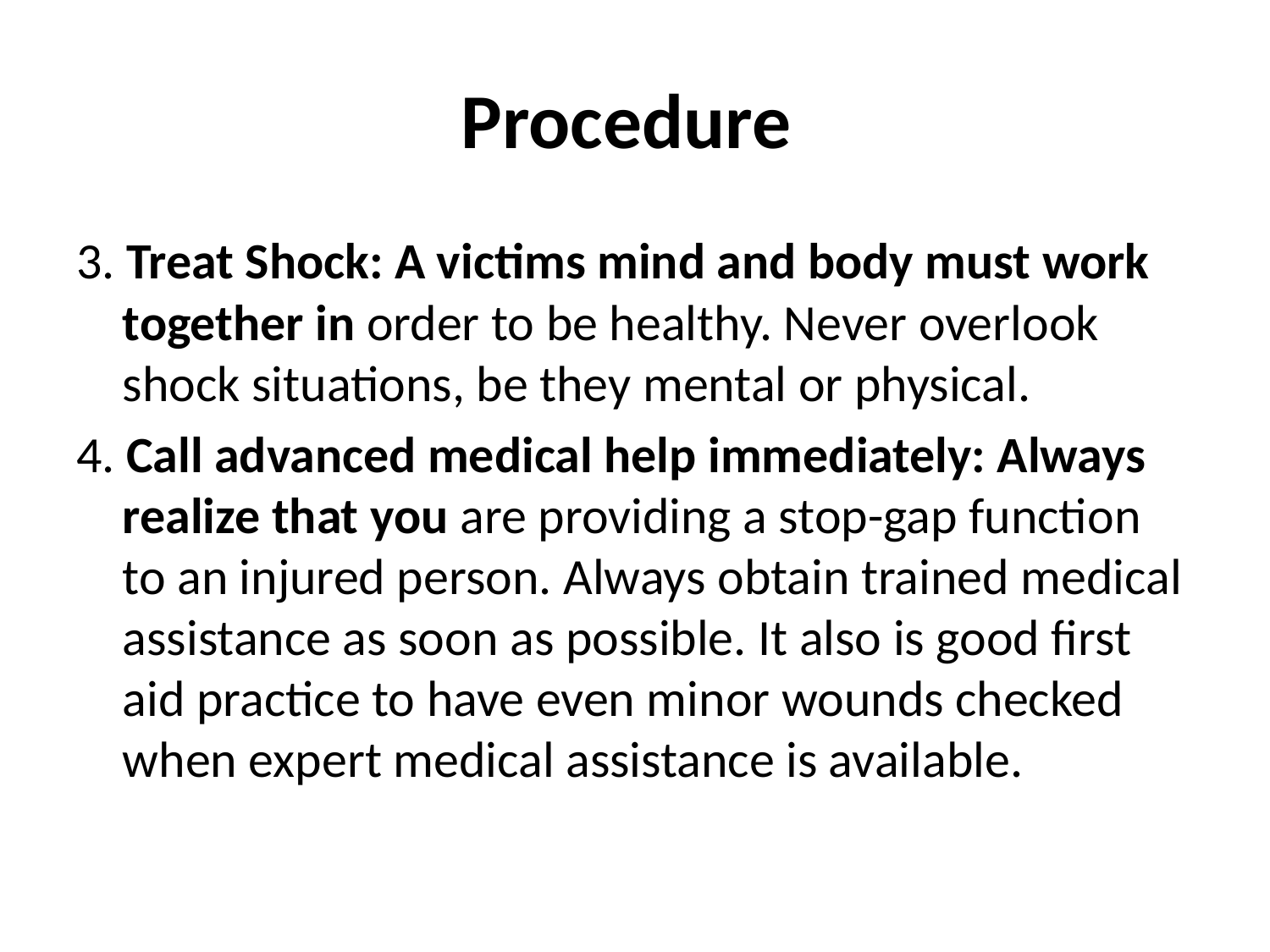

# Procedure
3. Treat Shock: A victims mind and body must work together in order to be healthy. Never overlook shock situations, be they mental or physical.
4. Call advanced medical help immediately: Always realize that you are providing a stop-gap function to an injured person. Always obtain trained medical assistance as soon as possible. It also is good first aid practice to have even minor wounds checked when expert medical assistance is available.